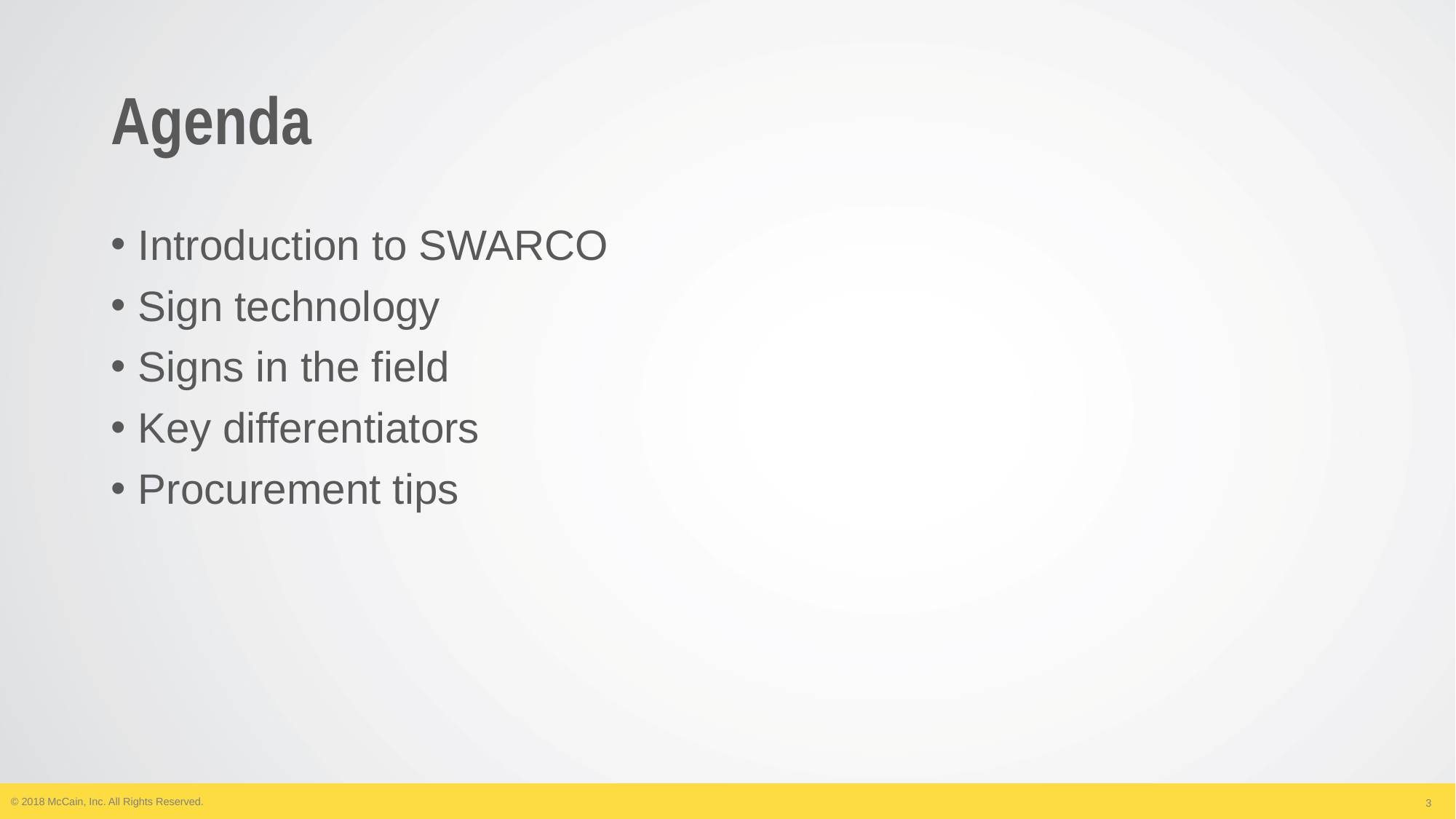

# Agenda
Introduction to SWARCO
Sign technology
Signs in the field
Key differentiators
Procurement tips